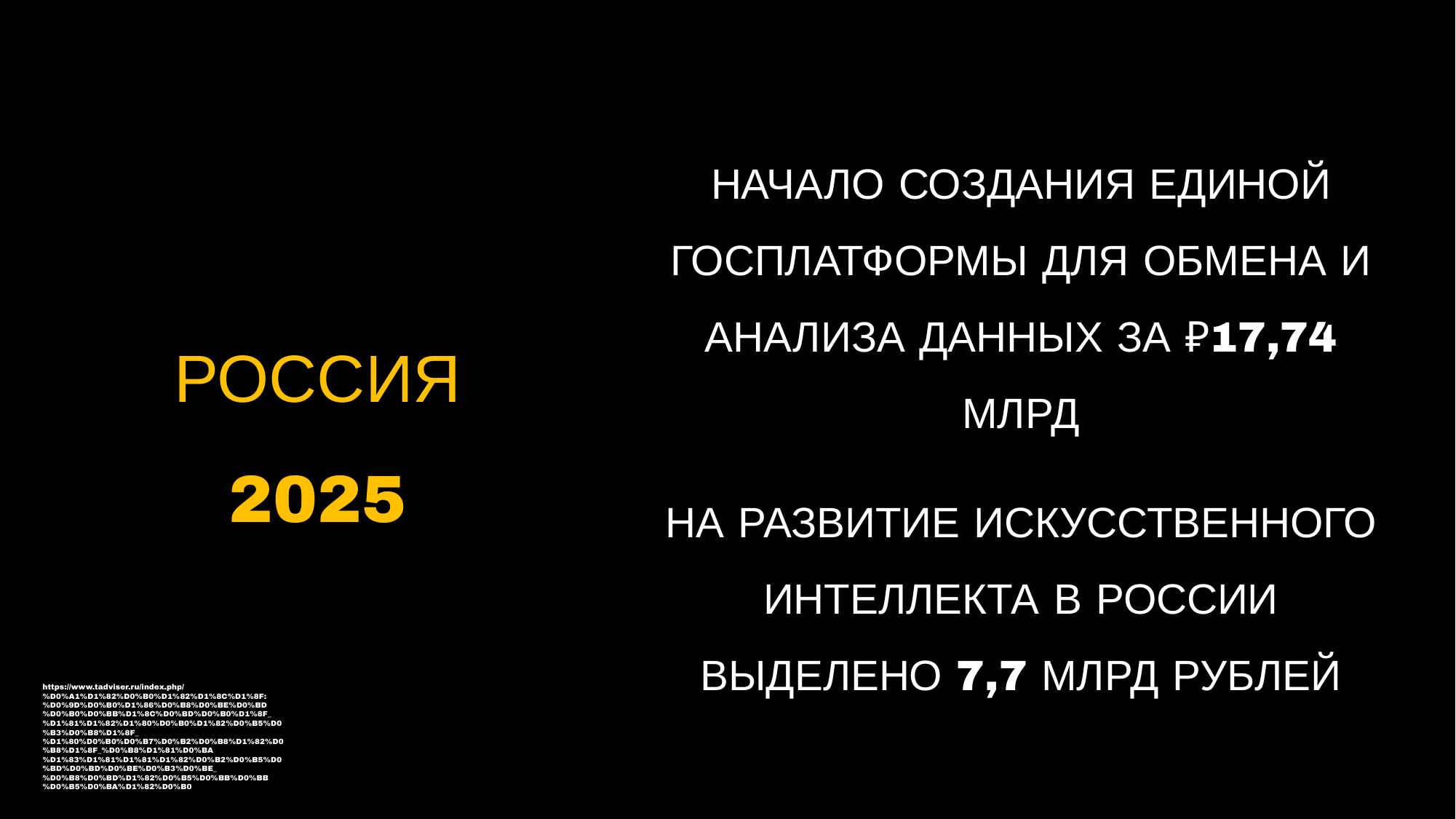

# РОССИЯ 2025
НАЧАЛО СОЗДАНИЯ ЕДИНОЙ ГОСПЛАТФОРМЫ ДЛЯ ОБМЕНА И АНАЛИЗА ДАННЫХ ЗА ₽17,74 МЛРД
НА РАЗВИТИЕ ИСКУССТВЕННОГО ИНТЕЛЛЕКТА В РОССИИ ВЫДЕЛЕНО 7,7 МЛРД РУБЛЕЙ
https://www.tadviser.ru/index.php/%D0%A1%D1%82%D0%B0%D1%82%D1%8C%D1%8F:%D0%9D%D0%B0%D1%86%D0%B8%D0%BE%D0%BD%D0%B0%D0%BB%D1%8C%D0%BD%D0%B0%D1%8F_%D1%81%D1%82%D1%80%D0%B0%D1%82%D0%B5%D0%B3%D0%B8%D1%8F_%D1%80%D0%B0%D0%B7%D0%B2%D0%B8%D1%82%D0%B8%D1%8F_%D0%B8%D1%81%D0%BA%D1%83%D1%81%D1%81%D1%82%D0%B2%D0%B5%D0%BD%D0%BD%D0%BE%D0%B3%D0%BE_%D0%B8%D0%BD%D1%82%D0%B5%D0%BB%D0%BB%D0%B5%D0%BA%D1%82%D0%B0